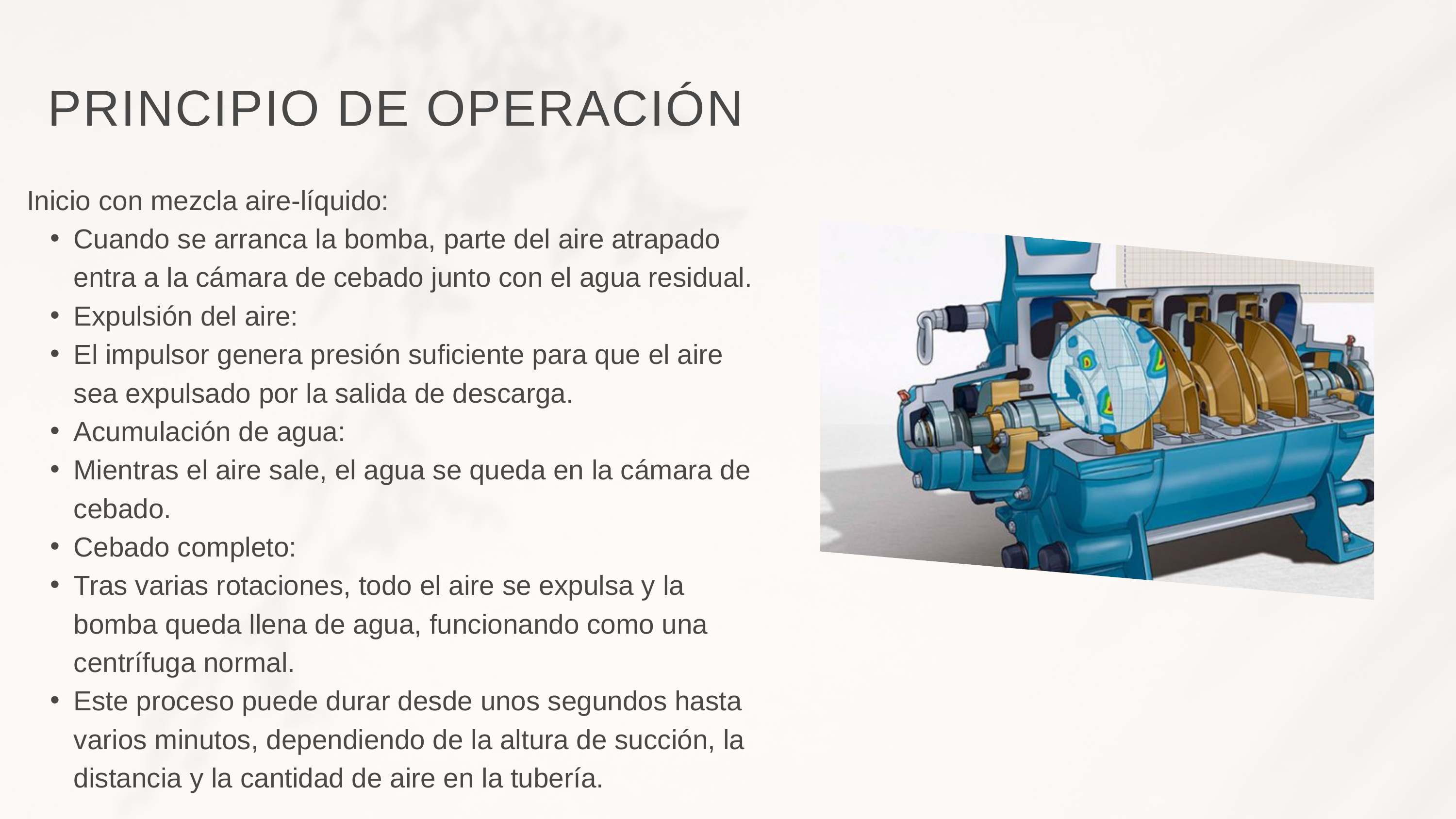

PRINCIPIO DE OPERACIÓN
Inicio con mezcla aire-líquido:
Cuando se arranca la bomba, parte del aire atrapado entra a la cámara de cebado junto con el agua residual.
Expulsión del aire:
El impulsor genera presión suficiente para que el aire sea expulsado por la salida de descarga.
Acumulación de agua:
Mientras el aire sale, el agua se queda en la cámara de cebado.
Cebado completo:
Tras varias rotaciones, todo el aire se expulsa y la bomba queda llena de agua, funcionando como una centrífuga normal.
Este proceso puede durar desde unos segundos hasta varios minutos, dependiendo de la altura de succión, la distancia y la cantidad de aire en la tubería.